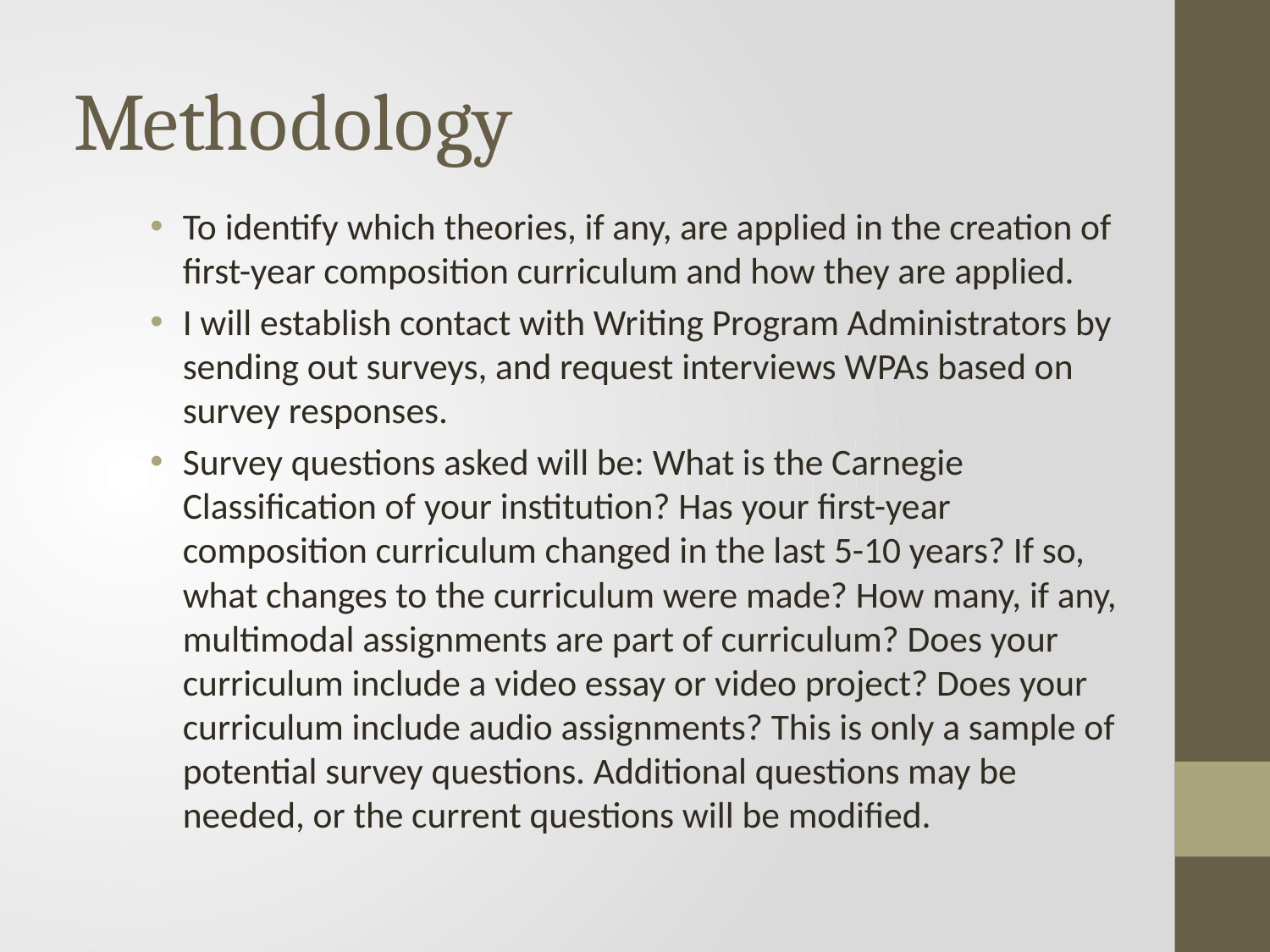

# Methodology
To identify which theories, if any, are applied in the creation of first-year composition curriculum and how they are applied.
I will establish contact with Writing Program Administrators by sending out surveys, and request interviews WPAs based on survey responses.
Survey questions asked will be: What is the Carnegie Classification of your institution? Has your first-year composition curriculum changed in the last 5-10 years? If so, what changes to the curriculum were made? How many, if any, multimodal assignments are part of curriculum? Does your curriculum include a video essay or video project? Does your curriculum include audio assignments? This is only a sample of potential survey questions. Additional questions may be needed, or the current questions will be modified.